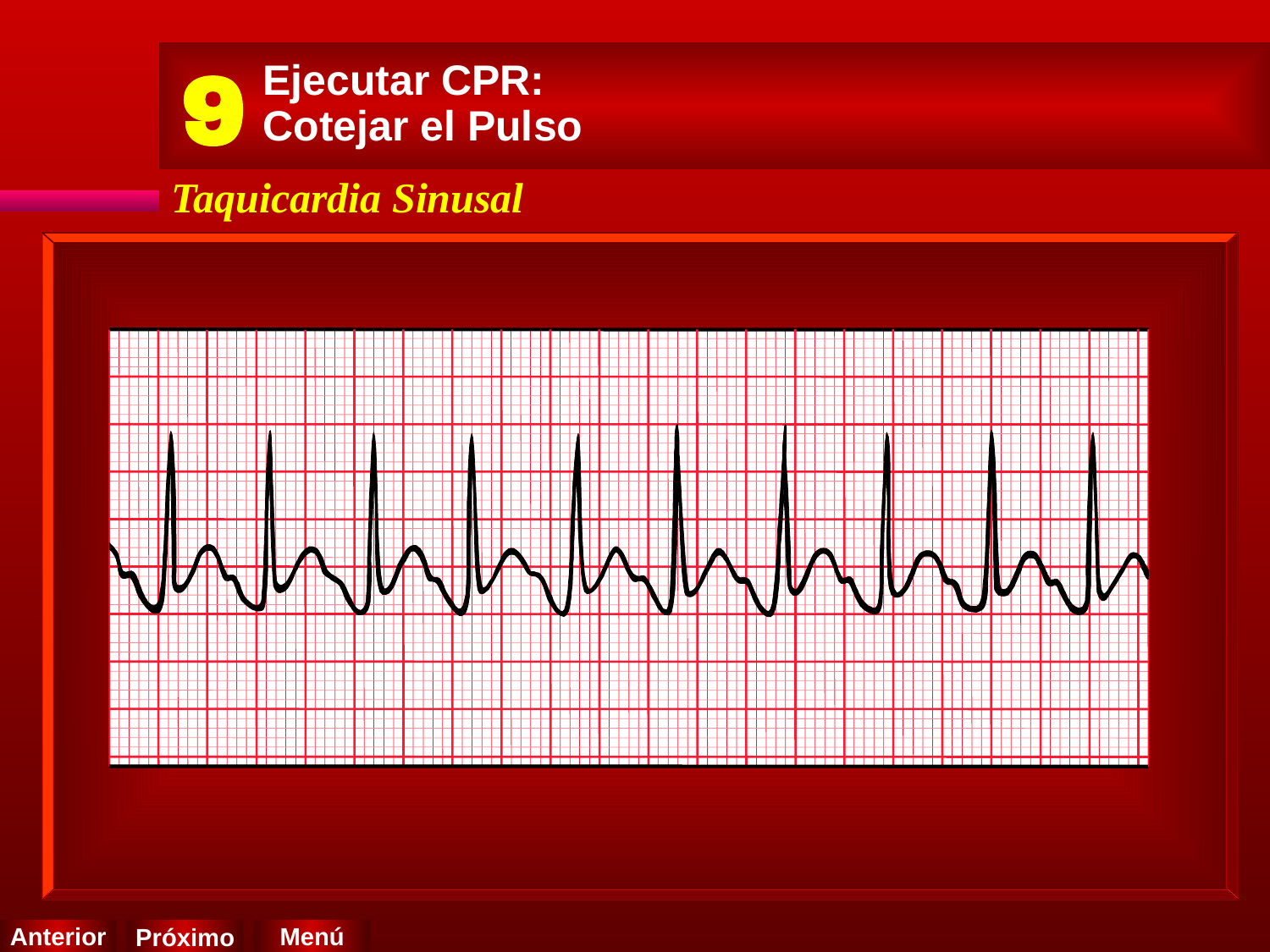

9
Ejecutar CPR:
Cotejar el Pulso
Taquicardia Sinusal